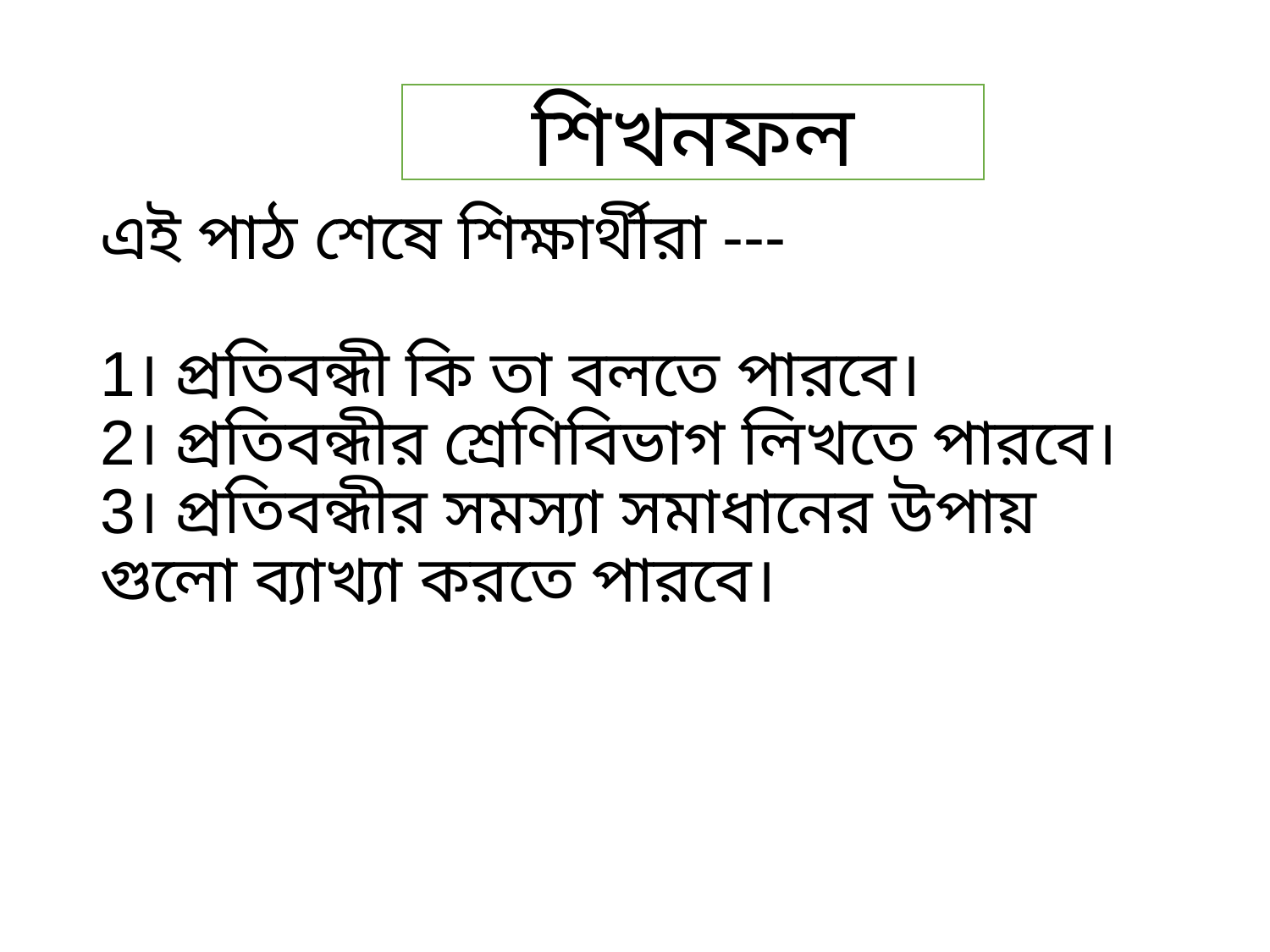

# এই পাঠ শেষে শিক্ষার্থীরা --- 1। প্রতিবন্ধী কি তা বলতে পারবে। 2। প্রতিবন্ধীর শ্রেণিবিভাগ লিখতে পারবে। 3। প্রতিবন্ধীর সমস্যা সমাধানের উপায় গুলো ব্যাখ্যা করতে পারবে।
শিখনফল